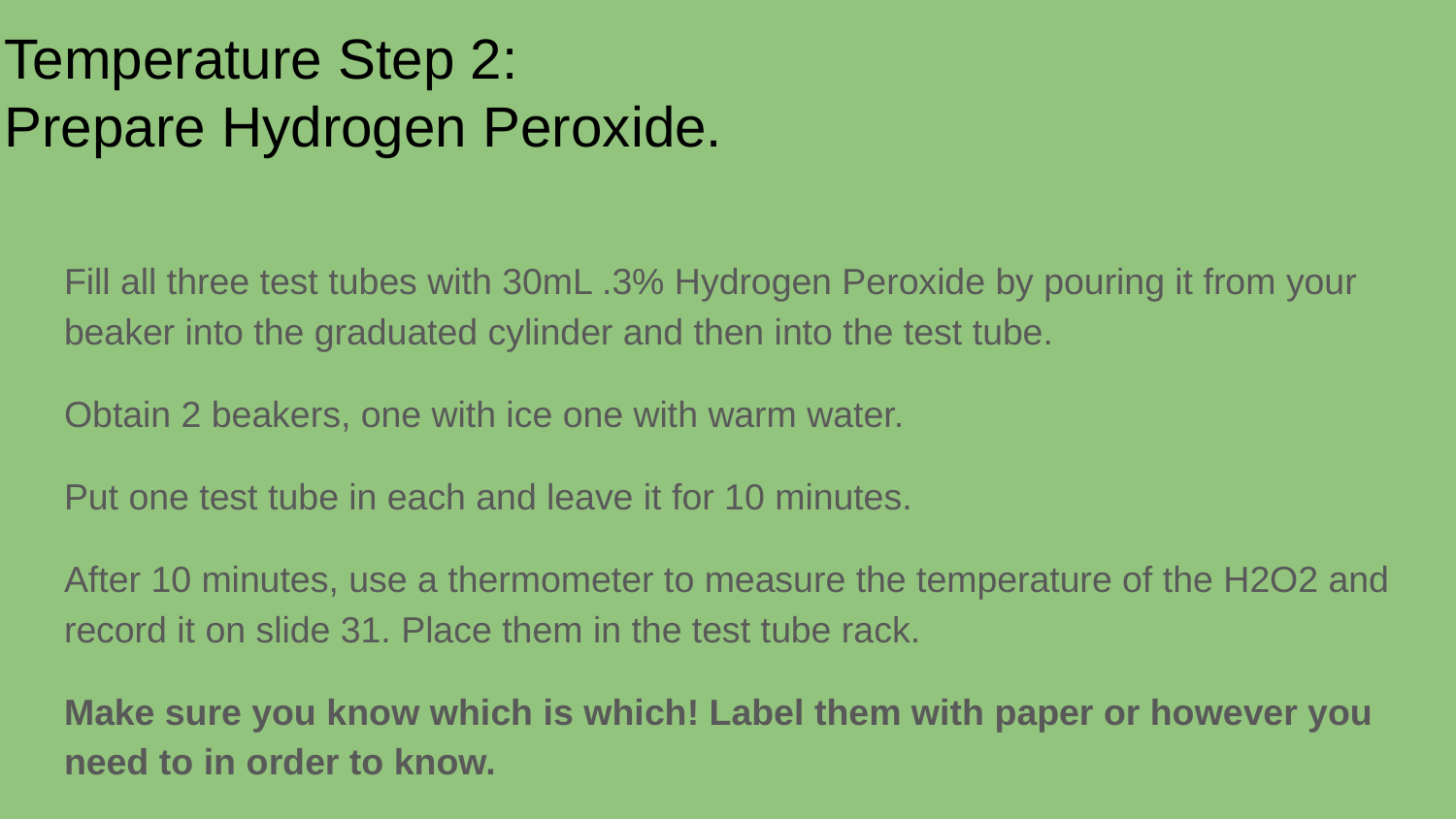

# Temperature Step 2:
Prepare Hydrogen Peroxide.
Fill all three test tubes with 30mL .3% Hydrogen Peroxide by pouring it from your beaker into the graduated cylinder and then into the test tube.
Obtain 2 beakers, one with ice one with warm water.
Put one test tube in each and leave it for 10 minutes.
After 10 minutes, use a thermometer to measure the temperature of the H2O2 and record it on slide 31. Place them in the test tube rack.
Make sure you know which is which! Label them with paper or however you need to in order to know.